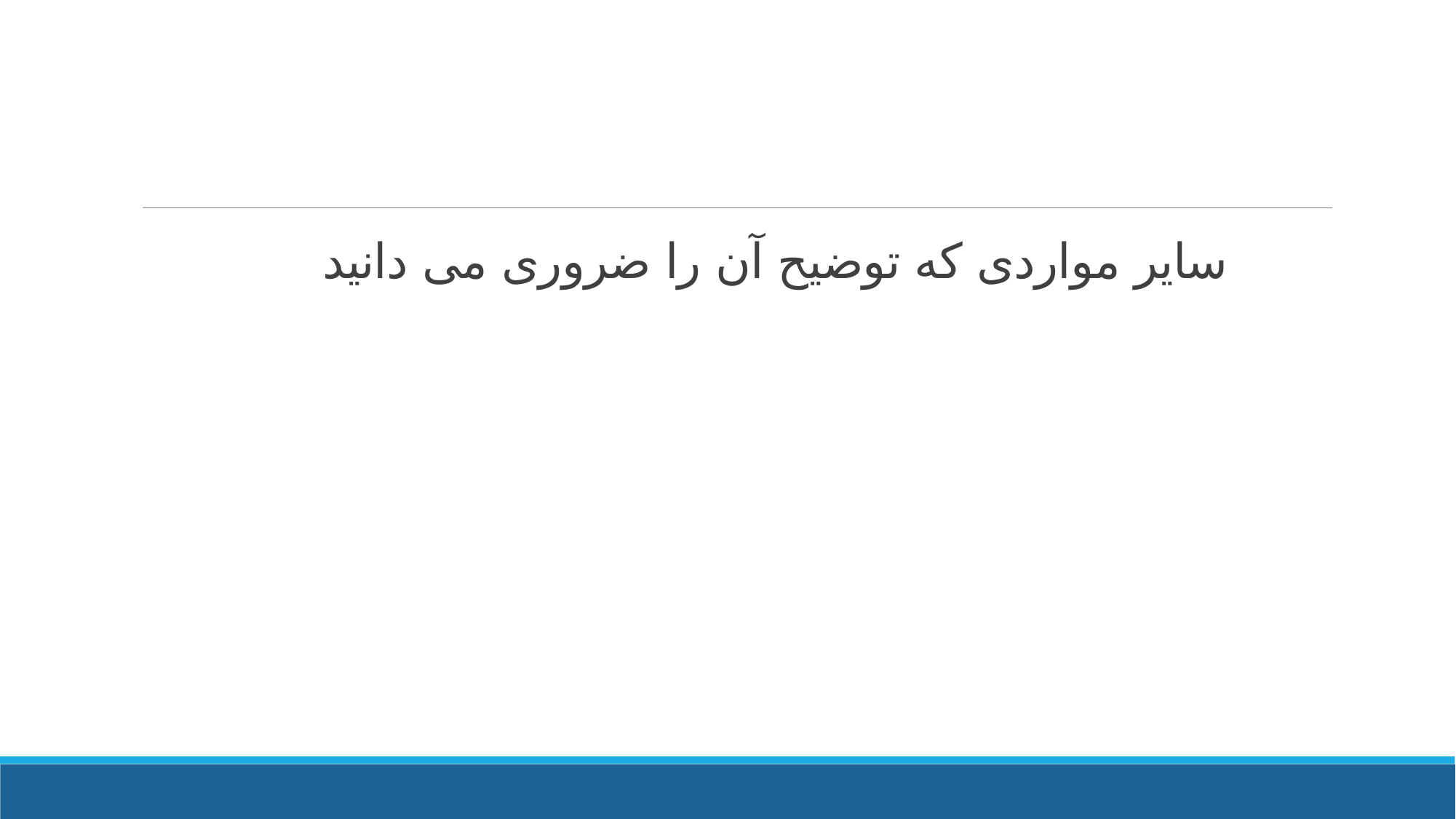

# سایر مواردی که توضیح آن را ضروری می دانید